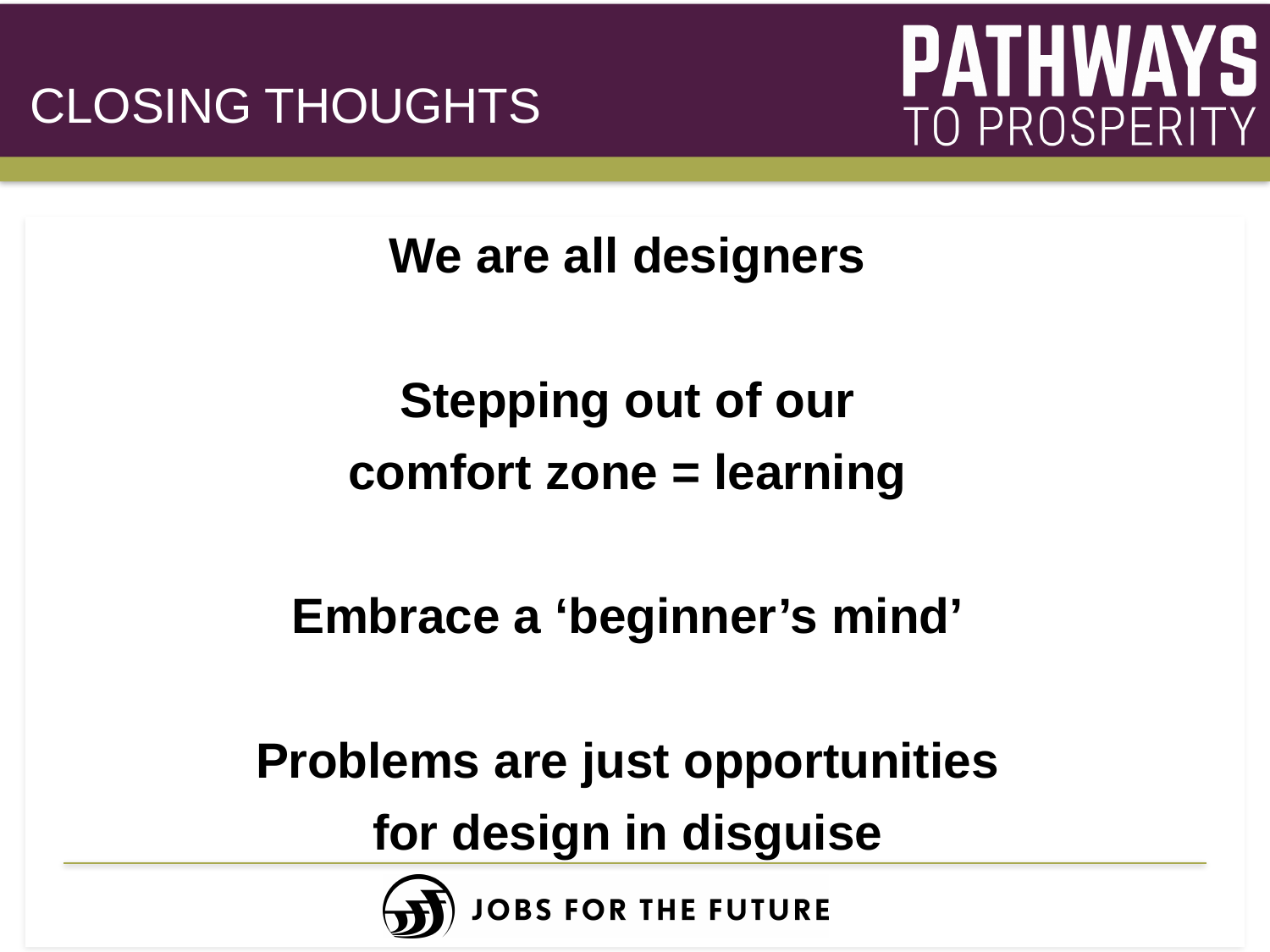

# CLOSING THOUGHTS
We are all designers

Stepping out of our
comfort zone = learning

Embrace a ‘beginner’s mind’

Problems are just opportunities
for design in disguise